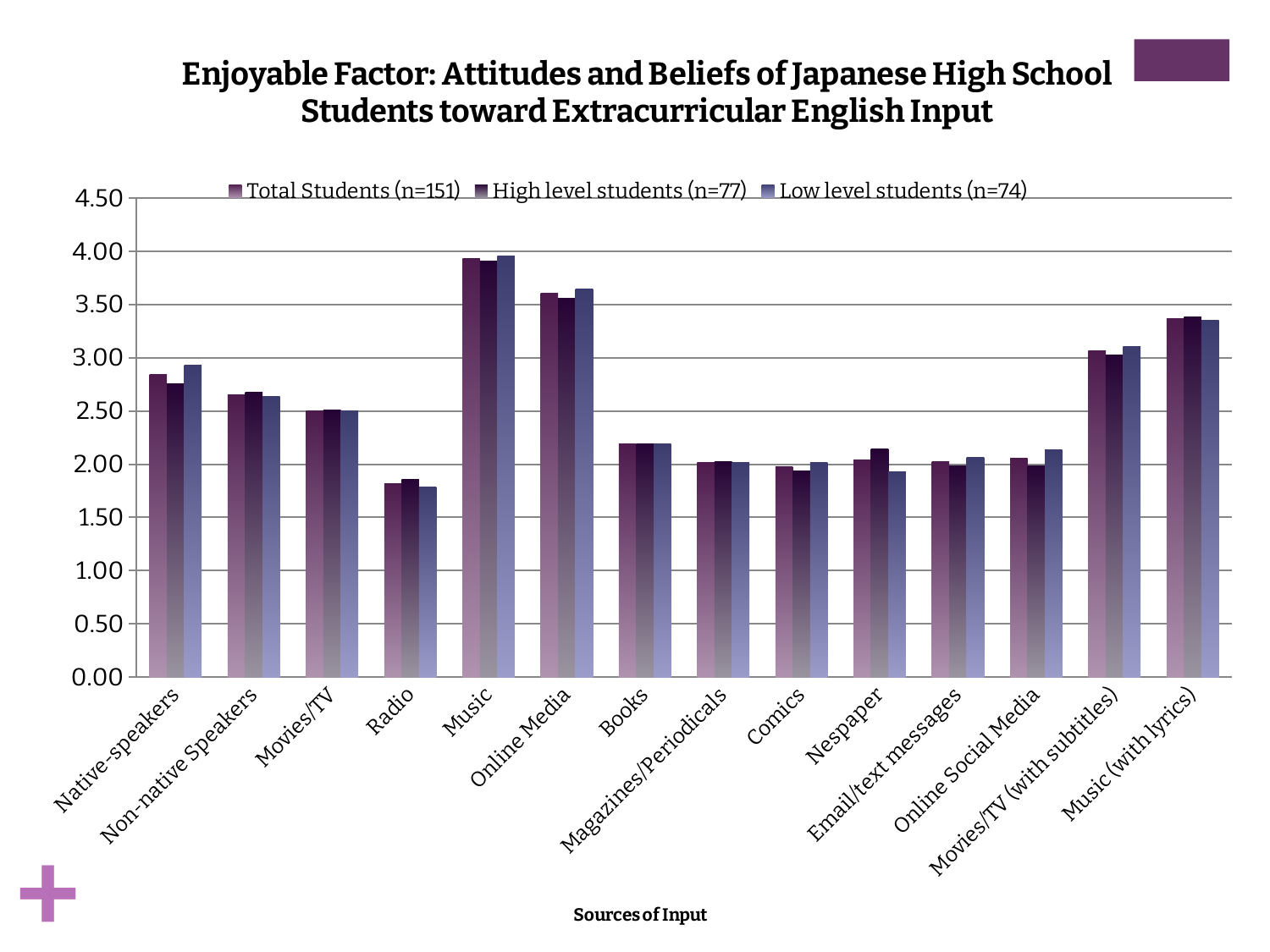

### Chart: Enjoyable Factor: Attitudes and Beliefs of Japanese High School Students toward Extracurricular English Input

| Category | Total Students (n=151) | High level students (n=77) | Low level students (n=74) |
|---|---|---|---|
| Native-speakers | 2.841059602649007 | 2.753246753246753 | 2.932432432432432 |
| Non-native Speakers | 2.655629139072846 | 2.675324675324675 | 2.635135135135135 |
| Movies/TV | 2.503311258278145 | 2.506493506493507 | 2.5 |
| Radio | 1.821192052980132 | 1.857142857142857 | 1.783783783783784 |
| Music | 3.933774834437086 | 3.909090909090909 | 3.959459459459458 |
| Online Media | 3.602649006622517 | 3.558441558441558 | 3.648648648648649 |
| Books | 2.19205298013245 | 2.194805194805193 | 2.189189189189189 |
| Magazines/Periodicals | 2.019867549668874 | 2.025974025974026 | 2.013513513513514 |
| Comics | 1.973509933774834 | 1.935064935064935 | 2.013513513513514 |
| Nespaper | 2.039735099337749 | 2.142857142857143 | 1.932432432432432 |
| Email/text messages | 2.026490066225166 | 1.987012987012987 | 2.067567567567567 |
| Online Social Media | 2.059602649006623 | 1.987012987012987 | 2.135135135135135 |
| Movies/TV (with subtitles) | 3.066225165562914 | 3.025974025974026 | 3.108108108108108 |
| Music (with lyrics) | 3.369127516778523 | 3.386666666666667 | 3.351351351351351 |